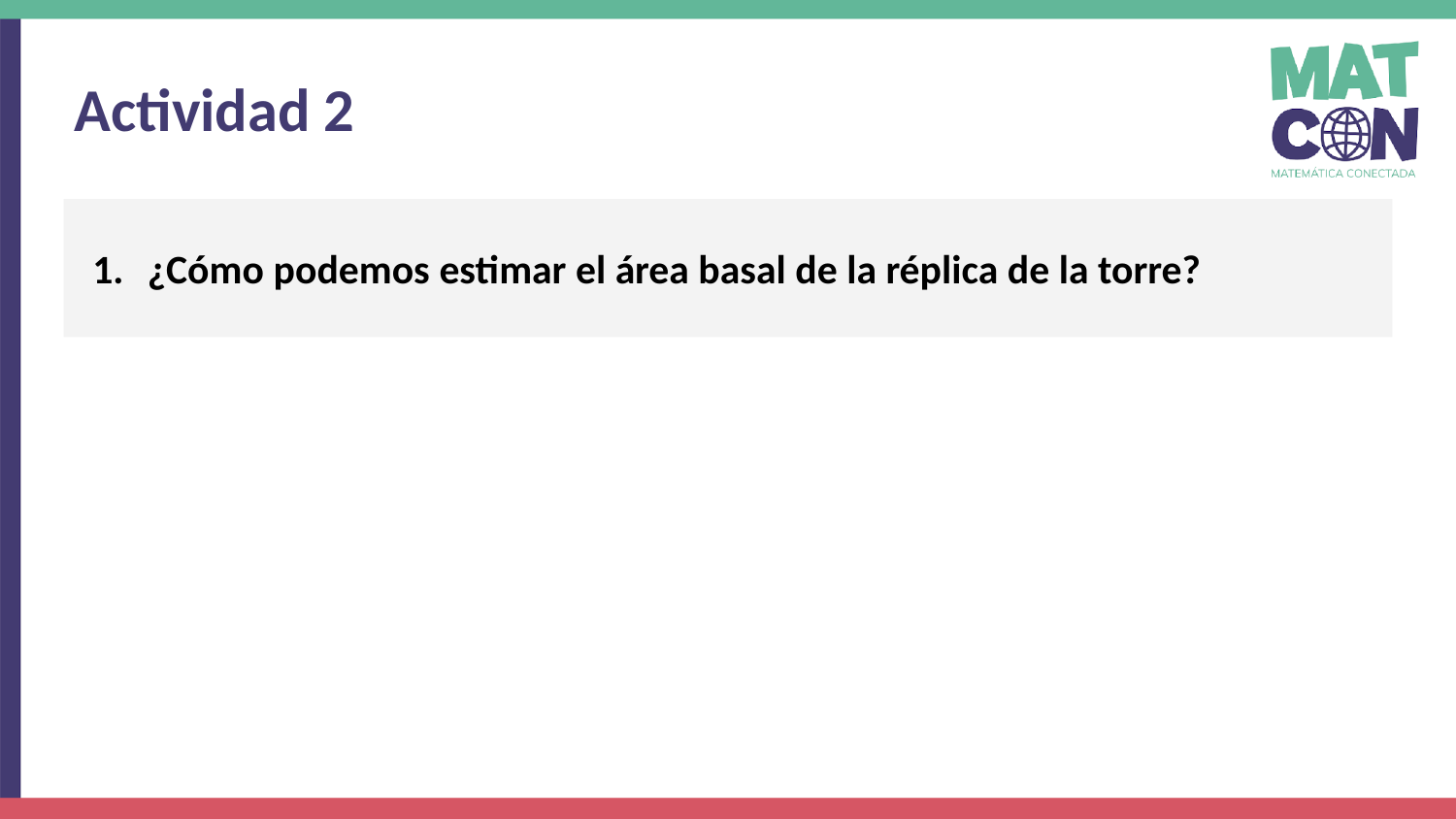

Actividad 2
¿Cómo podemos estimar el área basal de la réplica de la torre?